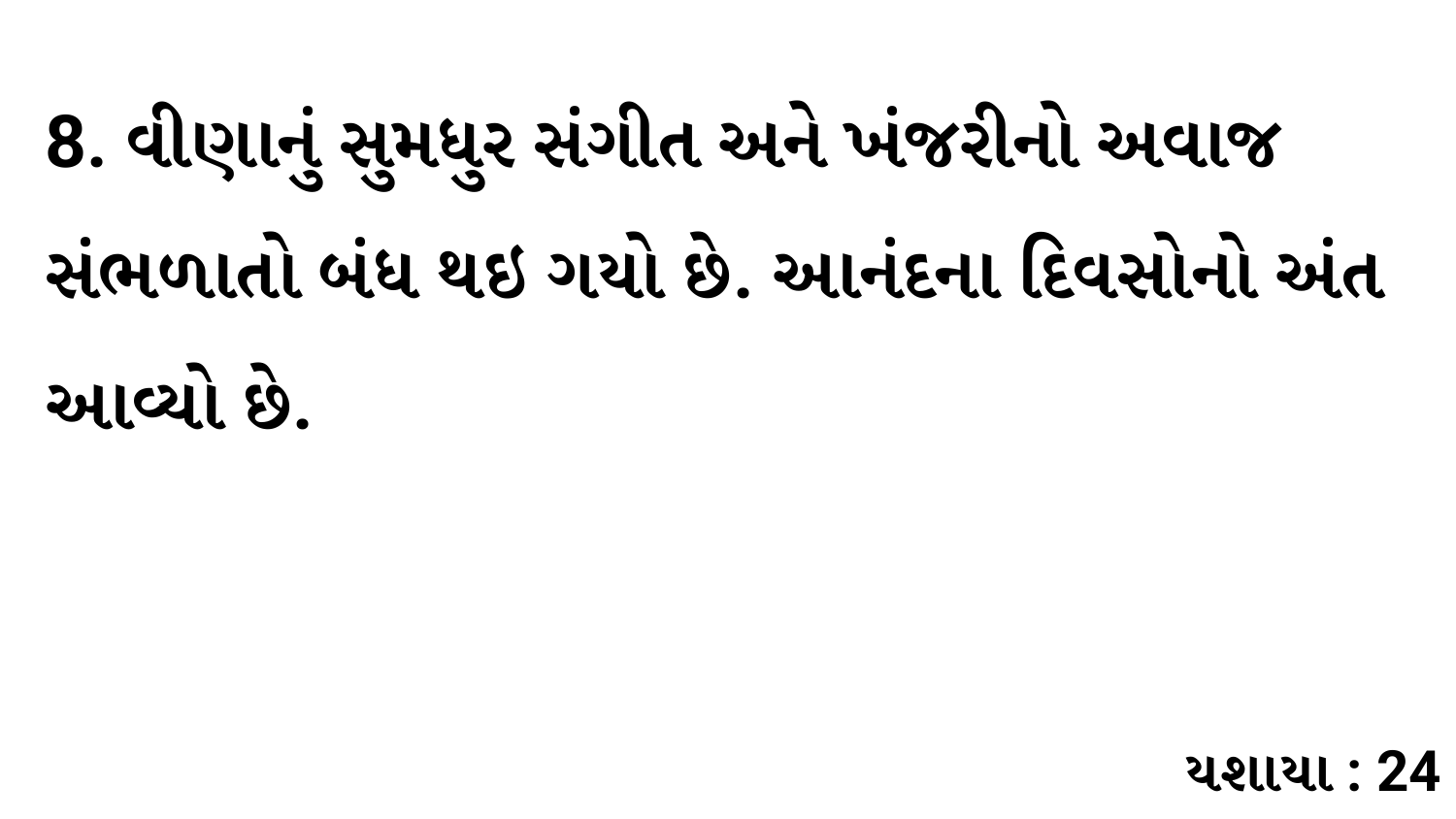

8. વીણાનું સુમધુર સંગીત અને ખંજરીનો અવાજ સંભળાતો બંધ થઇ ગયો છે. આનંદના દિવસોનો અંત આવ્યો છે.
યશાયા : 24